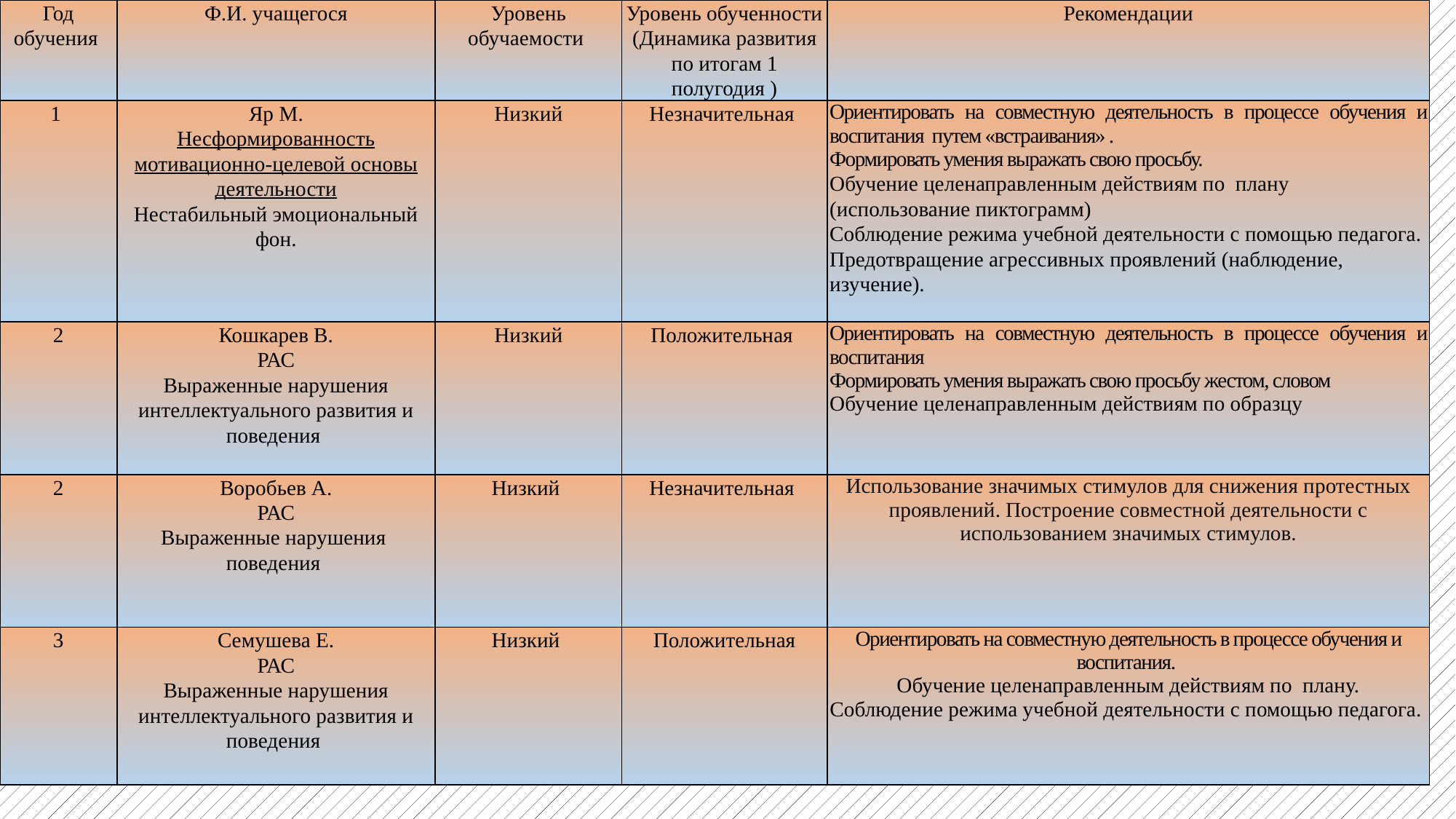

| Год обучения | Ф.И. учащегося | Уровень обучаемости | Уровень обученности (Динамика развития по итогам 1 полугодия ) | Рекомендации |
| --- | --- | --- | --- | --- |
| 1 | Яр М. Несформированность мотивационно-целевой основы деятельности Нестабильный эмоциональный фон. | Низкий | Незначительная | Ориентировать на совместную деятельность в процессе обучения и воспитания путем «встраивания» . Формировать умения выражать свою просьбу. Обучение целенаправленным действиям по плану (использование пиктограмм) Соблюдение режима учебной деятельности с помощью педагога. Предотвращение агрессивных проявлений (наблюдение, изучение). |
| 2 | Кошкарев В. РАС Выраженные нарушения интеллектуального развития и поведения | Низкий | Положительная | Ориентировать на совместную деятельность в процессе обучения и воспитания Формировать умения выражать свою просьбу жестом, словом Обучение целенаправленным действиям по образцу |
| 2 | Воробьев А. РАС Выраженные нарушения поведения | Низкий | Незначительная | Использование значимых стимулов для снижения протестных проявлений. Построение совместной деятельности с использованием значимых стимулов. |
| 3 | Семушева Е. РАС Выраженные нарушения интеллектуального развития и поведения | Низкий | Положительная | Ориентировать на совместную деятельность в процессе обучения и воспитания. Обучение целенаправленным действиям по плану. Соблюдение режима учебной деятельности с помощью педагога. |